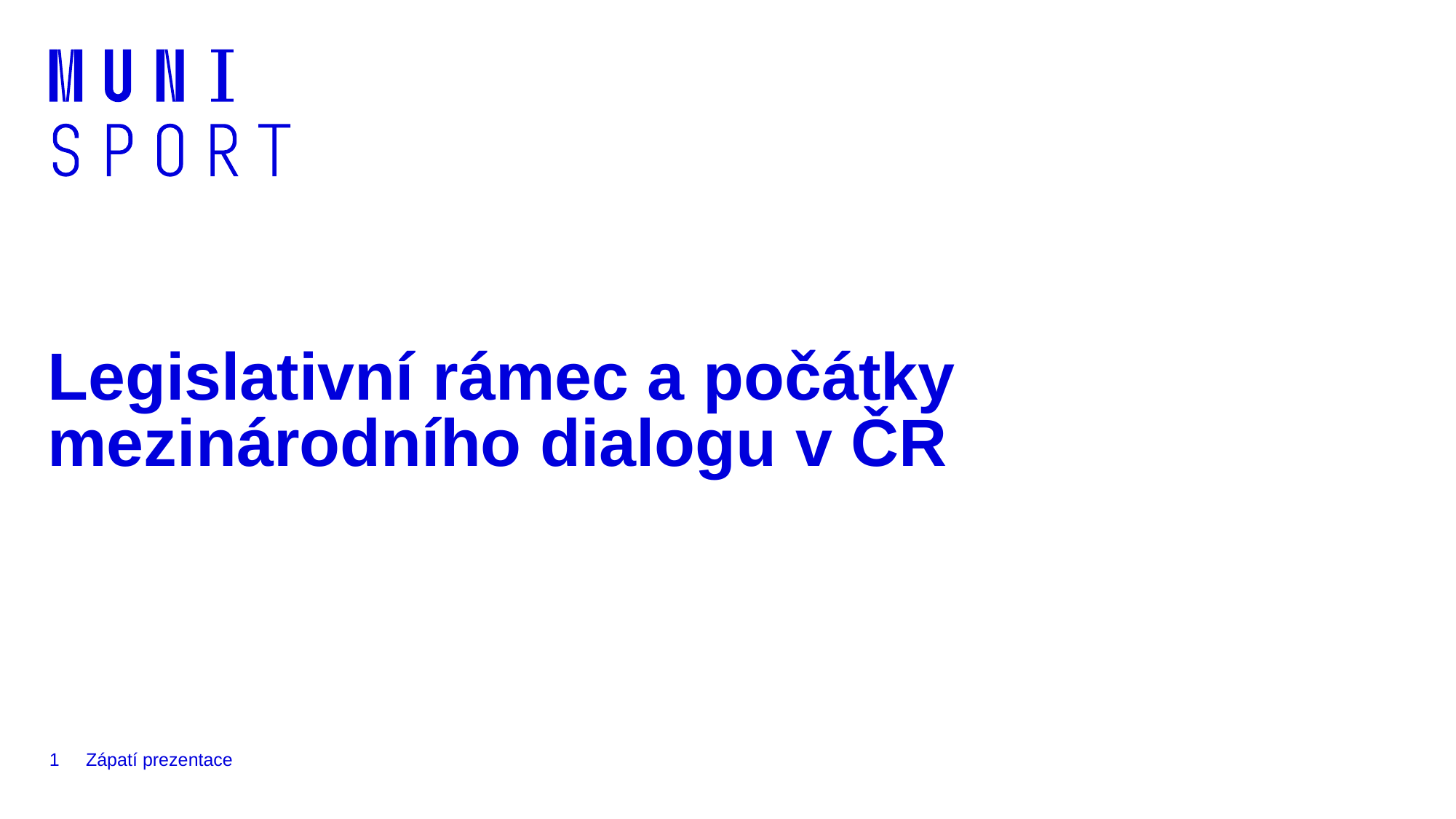

# Legislativní rámec a počátky mezinárodního dialogu v ČR

1
Zápatí prezentace